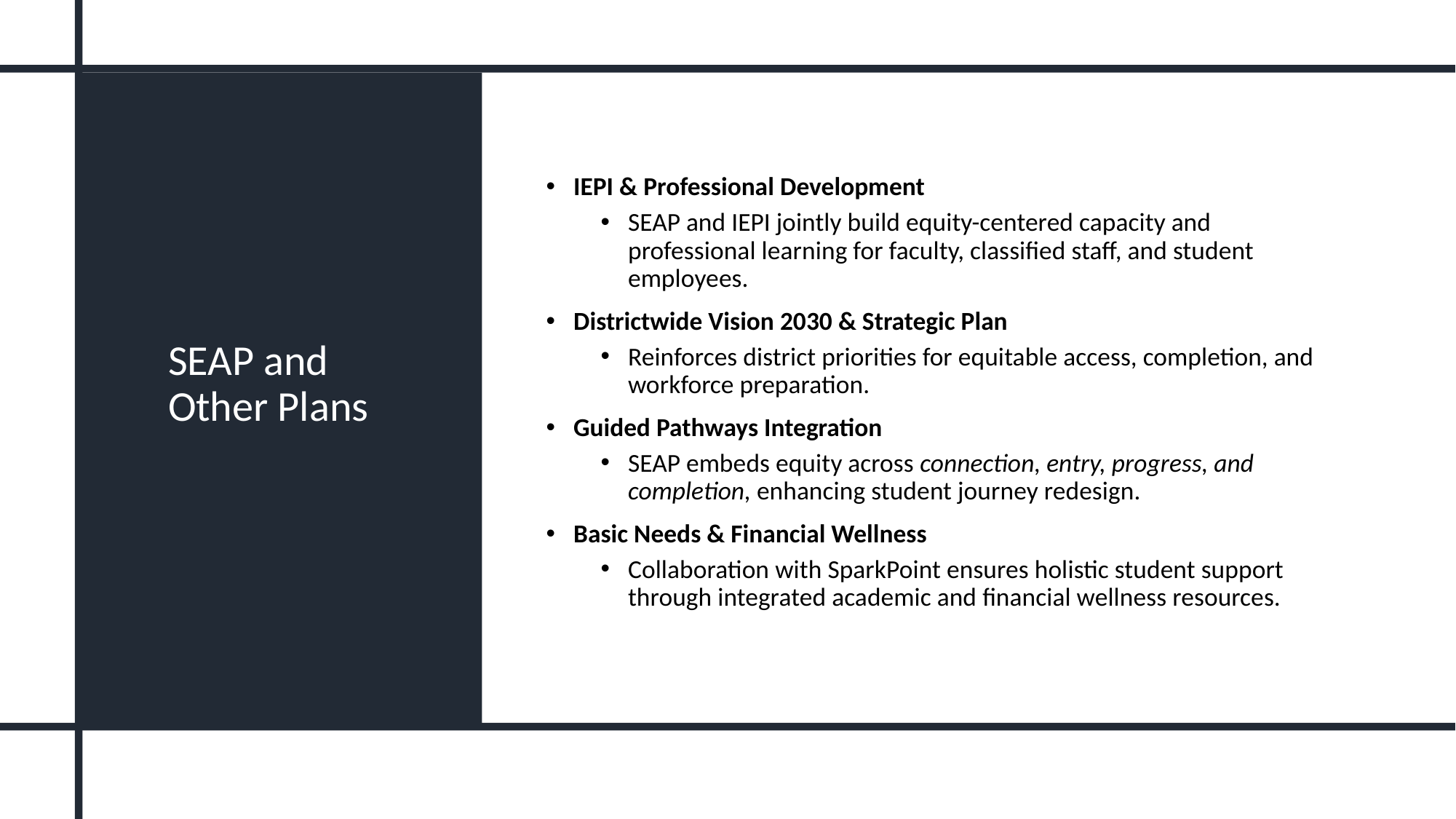

# SEAP and Other Plans
IEPI & Professional Development
SEAP and IEPI jointly build equity-centered capacity and professional learning for faculty, classified staff, and student employees.
Districtwide Vision 2030 & Strategic Plan
Reinforces district priorities for equitable access, completion, and workforce preparation.
Guided Pathways Integration
SEAP embeds equity across connection, entry, progress, and completion, enhancing student journey redesign.
Basic Needs & Financial Wellness
Collaboration with SparkPoint ensures holistic student support through integrated academic and financial wellness resources.